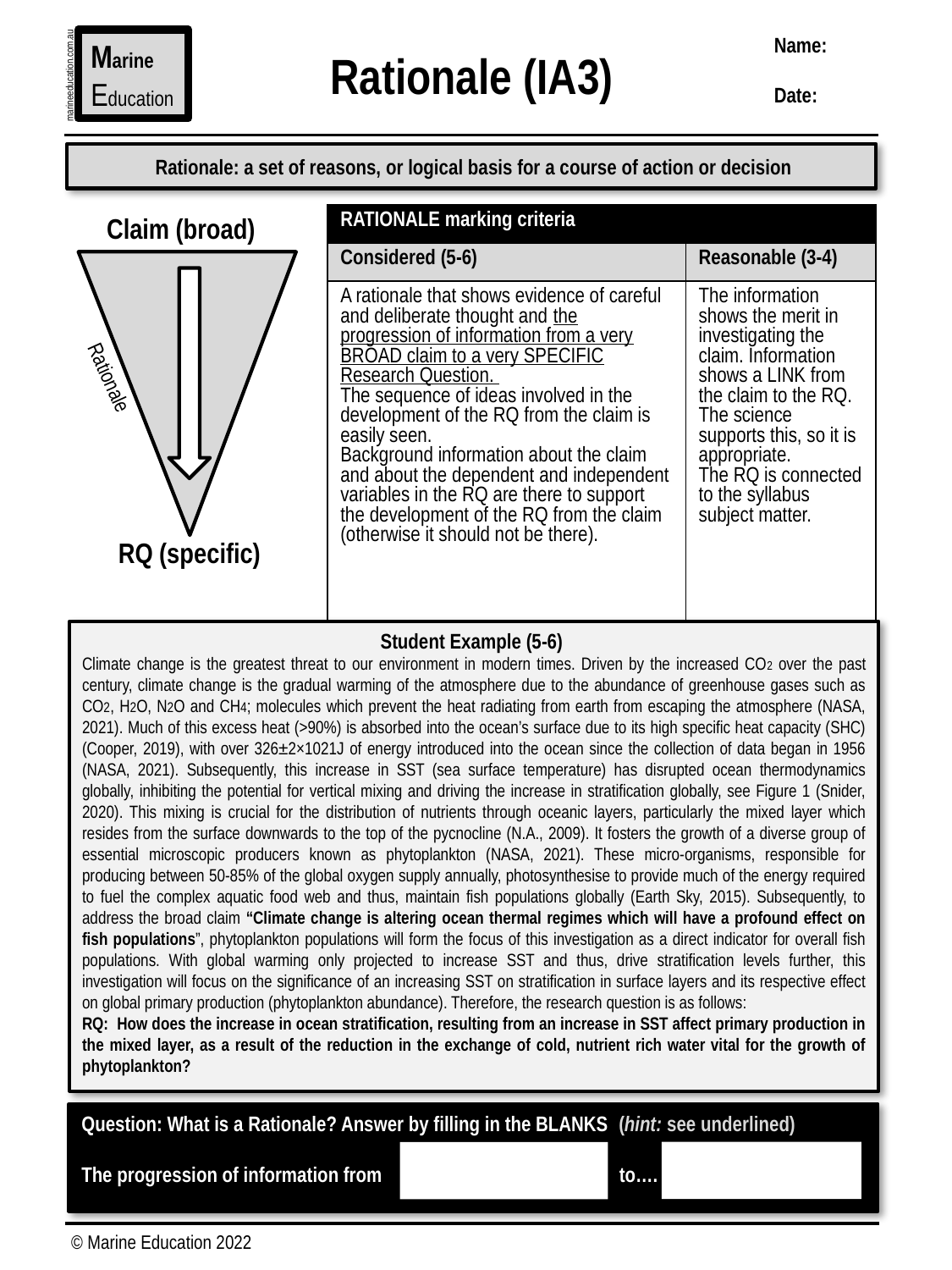

Name:

Date:
Marine
Education
Rationale (IA3)
marineeducation.com.au
 Rationale: a set of reasons, or logical basis for a course of action or decision
Claim (broad)
| RATIONALE marking criteria |  |
| --- | --- |
| Considered (5-6) | Reasonable (3-4) |
| A rationale that shows evidence of careful and deliberate thought and the progression of information from a very BROAD claim to a very SPECIFIC Research Question. The sequence of ideas involved in the development of the RQ from the claim is easily seen. Background information about the claim and about the dependent and independent variables in the RQ are there to support the development of the RQ from the claim (otherwise it should not be there). | The information shows the merit in investigating the claim. Information shows a LINK from the claim to the RQ. The science supports this, so it is appropriate. The RQ is connected to the syllabus subject matter. |

Rationale
RQ (specific)
Student Example (5-6)
Climate change is the greatest threat to our environment in modern times. Driven by the increased CO2 over the past century, climate change is the gradual warming of the atmosphere due to the abundance of greenhouse gases such as CO2, H2O, N2O and CH4; molecules which prevent the heat radiating from earth from escaping the atmosphere (NASA, 2021). Much of this excess heat (>90%) is absorbed into the ocean’s surface due to its high specific heat capacity (SHC) (Cooper, 2019), with over 326±2×1021J of energy introduced into the ocean since the collection of data began in 1956 (NASA, 2021). Subsequently, this increase in SST (sea surface temperature) has disrupted ocean thermodynamics globally, inhibiting the potential for vertical mixing and driving the increase in stratification globally, see Figure 1 (Snider, 2020). This mixing is crucial for the distribution of nutrients through oceanic layers, particularly the mixed layer which resides from the surface downwards to the top of the pycnocline (N.A., 2009). It fosters the growth of a diverse group of essential microscopic producers known as phytoplankton (NASA, 2021). These micro-organisms, responsible for producing between 50-85% of the global oxygen supply annually, photosynthesise to provide much of the energy required to fuel the complex aquatic food web and thus, maintain fish populations globally (Earth Sky, 2015). Subsequently, to address the broad claim “Climate change is altering ocean thermal regimes which will have a profound effect on fish populations”, phytoplankton populations will form the focus of this investigation as a direct indicator for overall fish populations. With global warming only projected to increase SST and thus, drive stratification levels further, this investigation will focus on the significance of an increasing SST on stratification in surface layers and its respective effect on global primary production (phytoplankton abundance). Therefore, the research question is as follows:
RQ:  How does the increase in ocean stratification, resulting from an increase in SST affect primary production in the mixed layer, as a result of the reduction in the exchange of cold, nutrient rich water vital for the growth of phytoplankton?

Question: What is a Rationale? Answer by filling in the BLANKS  (hint: see underlined)

The progression of information from                                                 to….

© Marine Education 2022